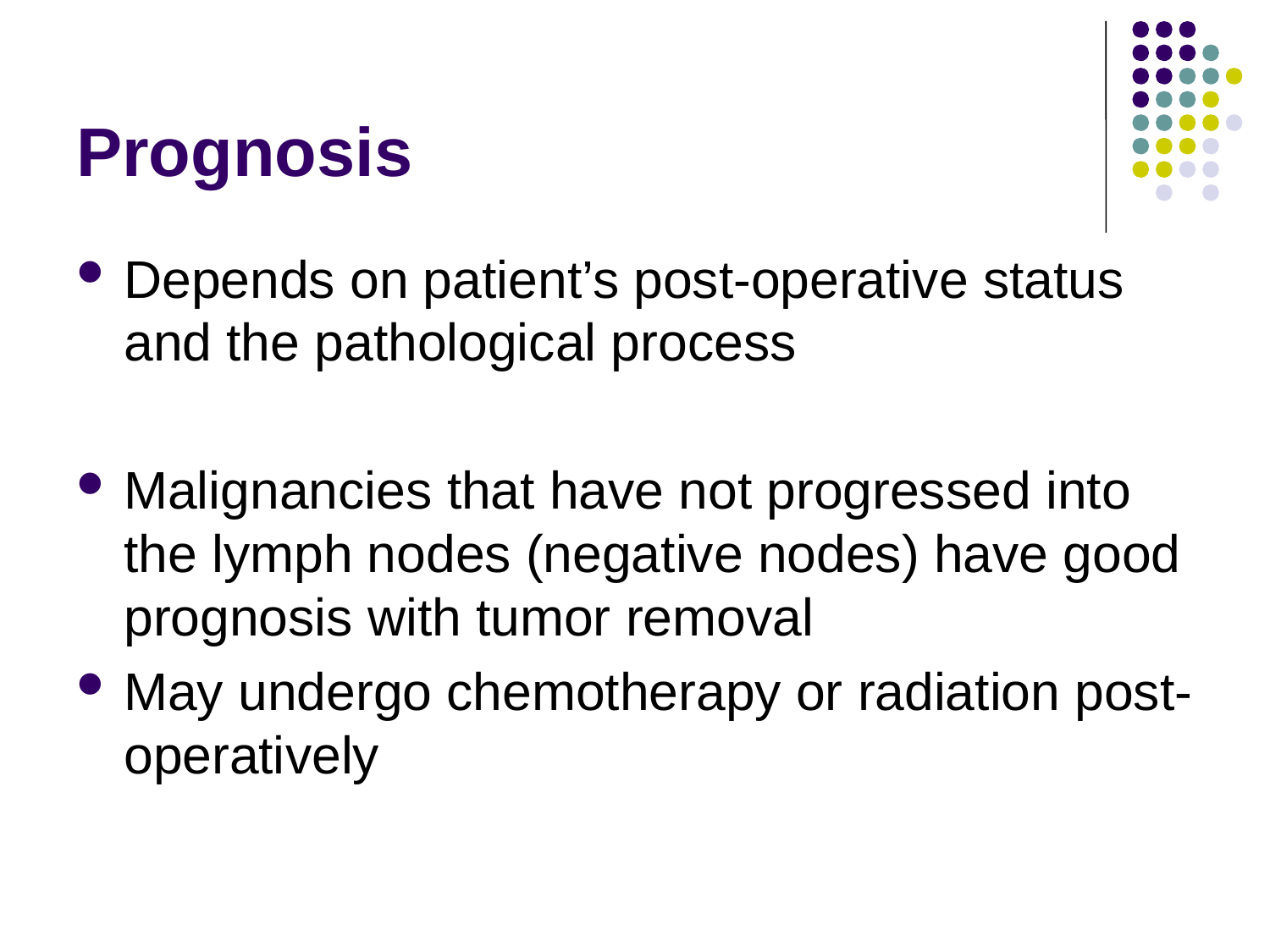

# Prognosis
Depends on patient’s post-operative status and the pathological process

Malignancies that have not progressed into the lymph nodes (negative nodes) have good prognosis with tumor removal
May undergo chemotherapy or radiation post-operatively